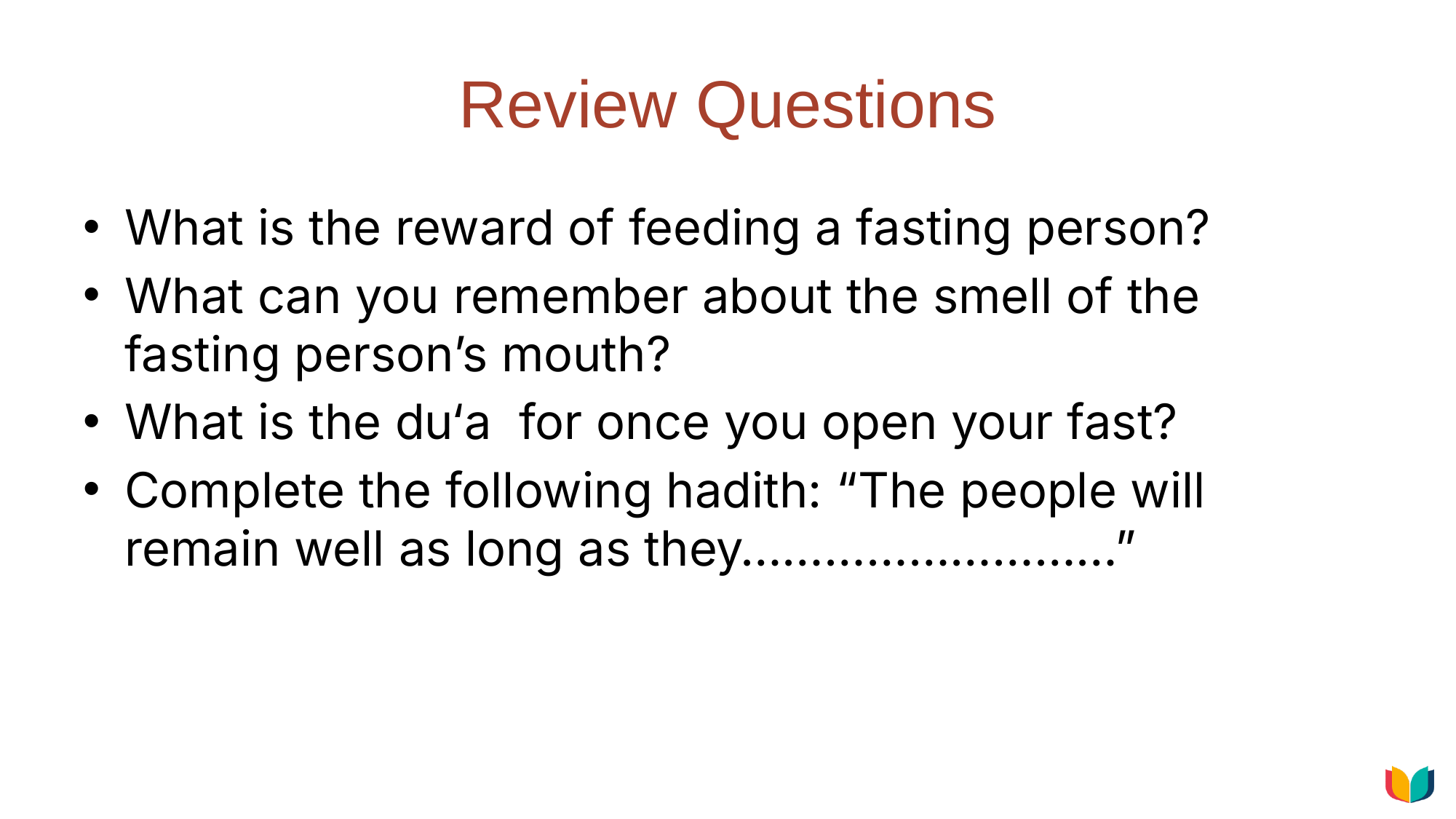

# Review Questions
What is the reward of feeding a fasting person?
What can you remember about the smell of the fasting person’s mouth?
What is the du‘a  for once you open your fast?
Complete the following hadith: “The people will remain well as long as they………………………”